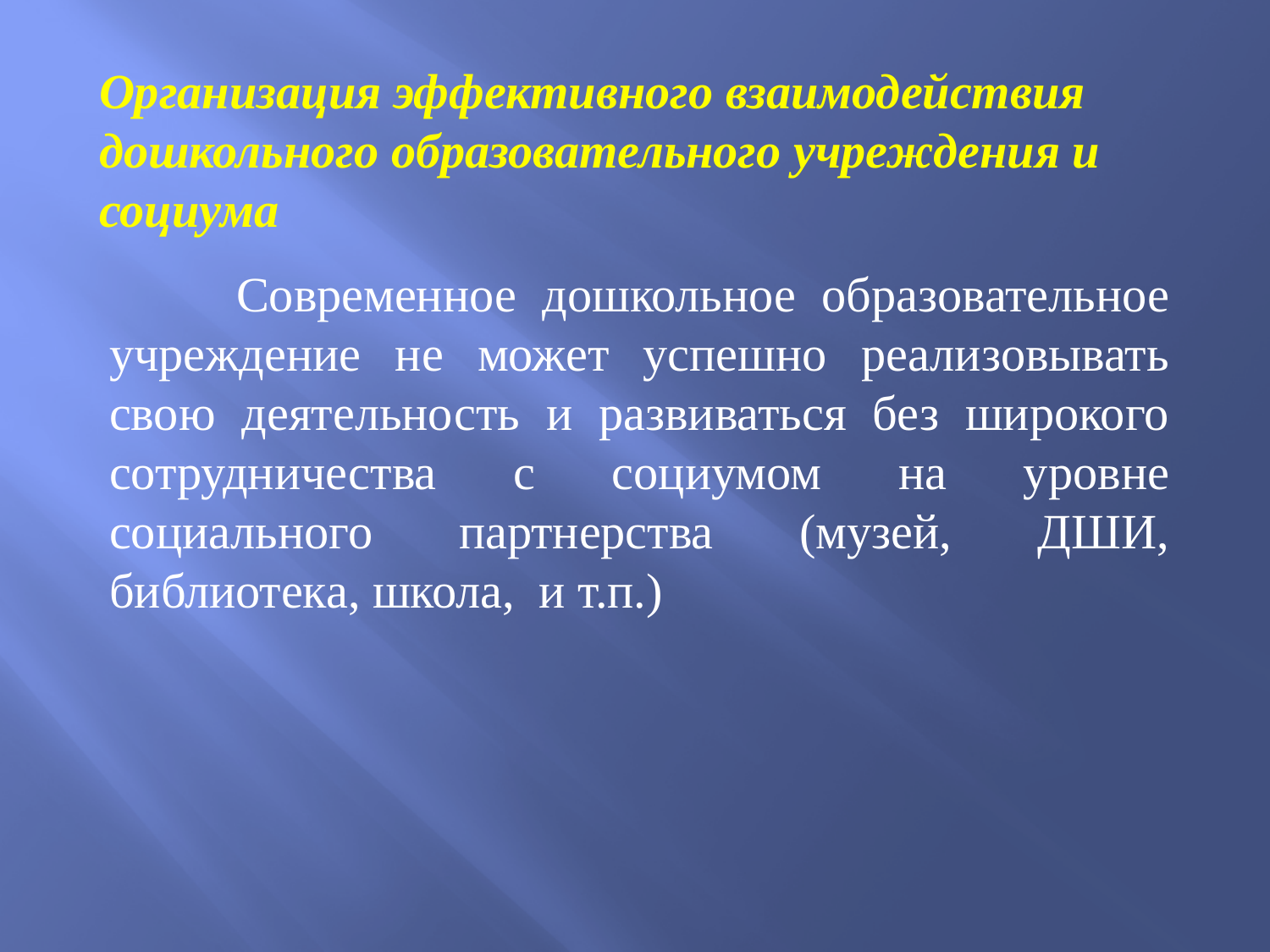

# Организация эффективного взаимодействия дошкольного образовательного учреждения и социума
	Современное дошкольное образовательное учреждение не может успешно реализовывать свою деятельность и развиваться без широкого сотрудничества с социумом на уровне социального партнерства (музей, ДШИ, библиотека, школа,  и т.п.)